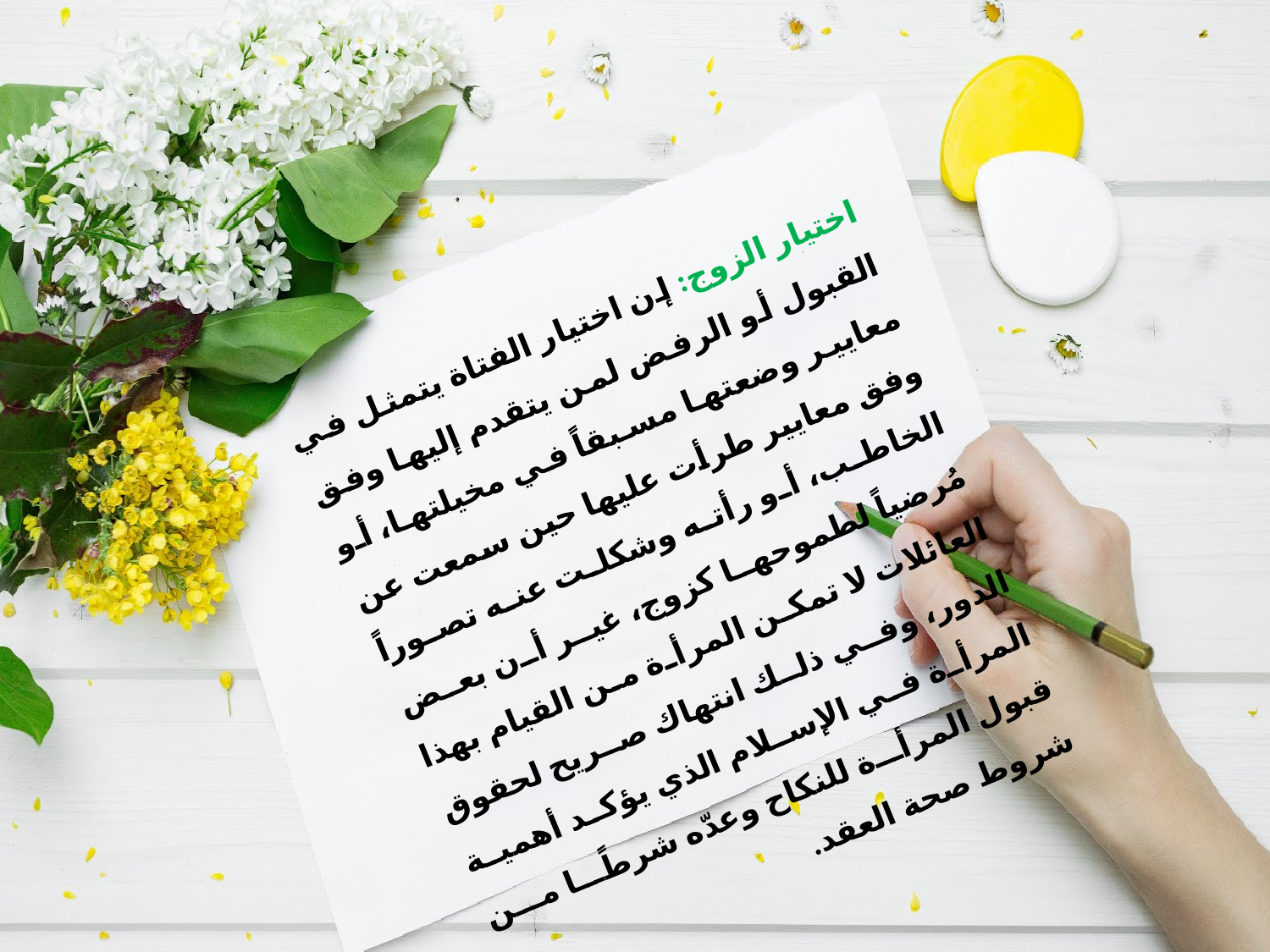

اختيار الزوج: إن اختيار الفتاة يتمثل في القبول أو الرفض لمن يتقدم إليها وفق معايير وضعتها مسبقاً في مخيلتها، أو وفق معايير طرأت عليها حين سمعت عن الخاطب، أو رأته وشكلت عنه تصوراً مُرضياً لطموحها كزوج، غير أن بعض العائلات لا تمكن المرأة من القيام بهذا الدور، وفي ذلك انتهاك صريح لحقوق المرأة في الإسلام الذي يؤكد أهمية قبول المرأة للنكاح وعدّه شرطًا من شروط صحة العقد.